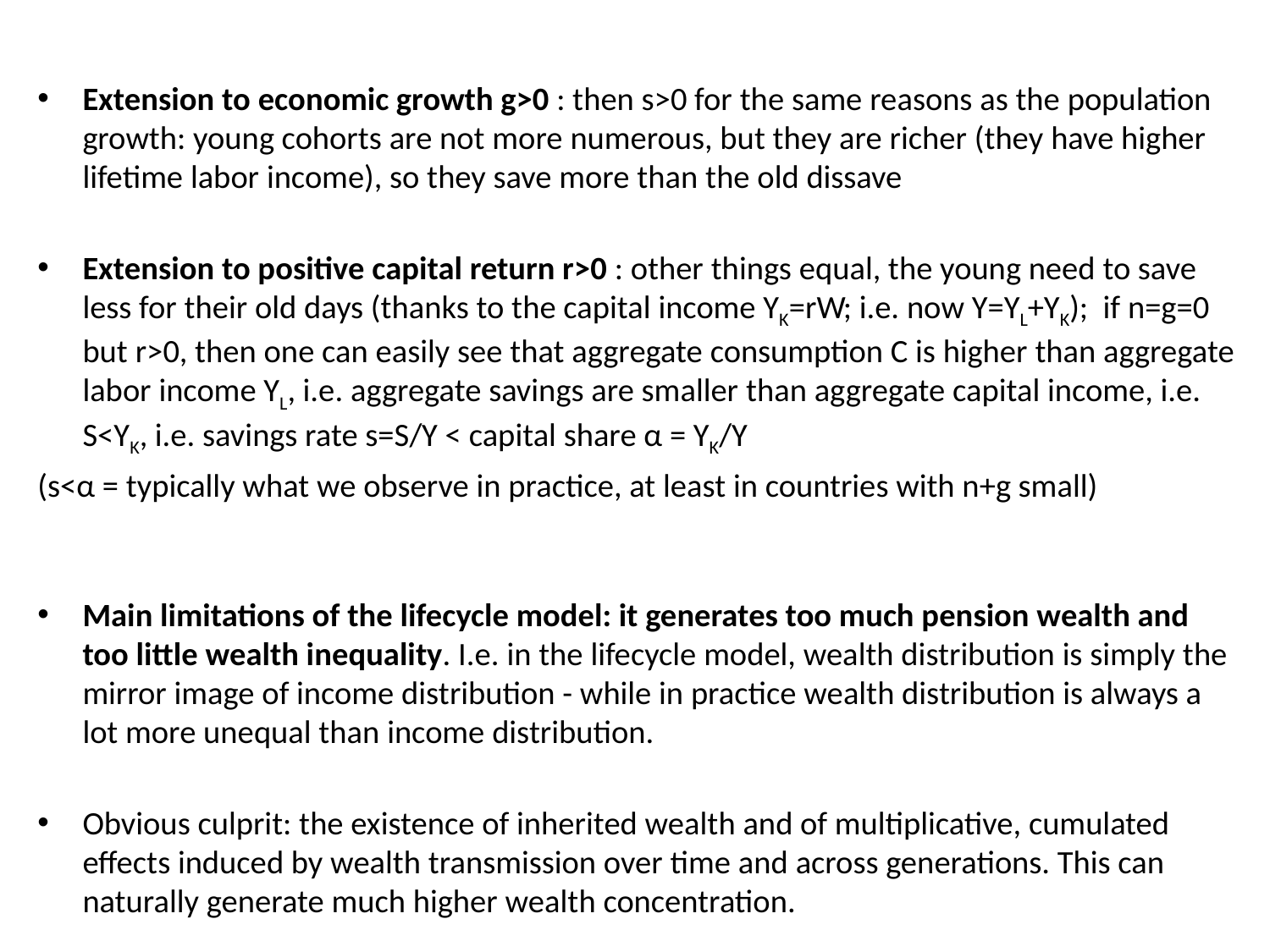

Extension to economic growth g>0 : then s>0 for the same reasons as the population growth: young cohorts are not more numerous, but they are richer (they have higher lifetime labor income), so they save more than the old dissave

Extension to positive capital return r>0 : other things equal, the young need to save less for their old days (thanks to the capital income YK=rW; i.e. now Y=YL+YK);  if n=g=0 but r>0, then one can easily see that aggregate consumption C is higher than aggregate labor income YL, i.e. aggregate savings are smaller than aggregate capital income, i.e. S<YK, i.e. savings rate s=S/Y < capital share α = YK/Y
(s<α = typically what we observe in practice, at least in countries with n+g small)

Main limitations of the lifecycle model: it generates too much pension wealth and too little wealth inequality. I.e. in the lifecycle model, wealth distribution is simply the mirror image of income distribution - while in practice wealth distribution is always a lot more unequal than income distribution.

Obvious culprit: the existence of inherited wealth and of multiplicative, cumulated effects induced by wealth transmission over time and across generations. This can naturally generate much higher wealth concentration.